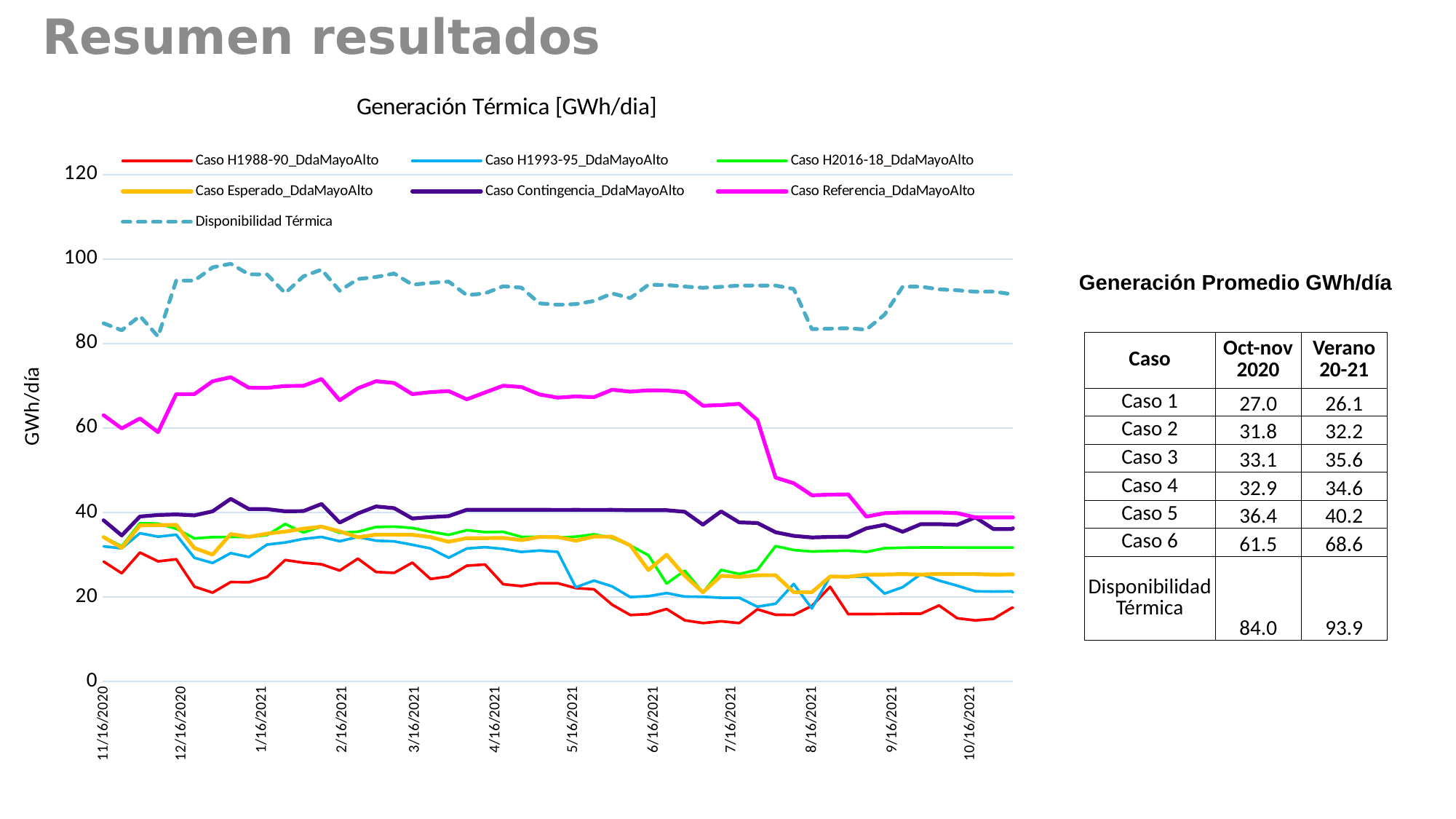

Resumen resultados

### Chart: Generación Térmica [GWh/dia]

| Category | Caso H1988-90_DdaMayoAlto | Caso H1993-95_DdaMayoAlto | Caso H2016-18_DdaMayoAlto | Caso Esperado_DdaMayoAlto | Caso Contingencia_DdaMayoAlto | Caso Referencia_DdaMayoAlto | Disponibilidad Térmica |
|---|---|---|---|---|---|---|---|
| 44151 | 28.40142857142857 | 31.997142857142855 | 34.26285714285714 | 34.19571428571429 | 38.16857142857143 | 63.050000000000004 | 84.80385571428572 |
| 44158 | 25.632857142857144 | 31.532857142857143 | 32.01428571428571 | 31.66 | 34.58571428571428 | 59.924285714285716 | 83.16308 |
| 44165 | 30.542857142857144 | 35.105714285714285 | 37.48857142857143 | 36.964285714285715 | 39.07142857142857 | 62.28857142857142 | 86.54213000000001 |
| 44172 | 28.455714285714286 | 34.29714285714286 | 37.38428571428572 | 37.03142857142858 | 39.43 | 59.042857142857144 | 81.678168 |
| 44179 | 28.954285714285714 | 34.76285714285714 | 36.184285714285714 | 37.08714285714286 | 39.55714285714286 | 68.04571428571428 | 94.89774299999999 |
| 44186 | 22.47142857142857 | 29.294285714285714 | 33.89 | 31.601428571428574 | 39.332857142857144 | 68.04571428571428 | 94.89774299999999 |
| 44193 | 21.05 | 28.07 | 34.18714285714286 | 30.04 | 40.28857142857142 | 71.08285714285714 | 98.04352285714285 |
| 44200 | 23.564285714285713 | 30.40285714285714 | 34.238571428571426 | 34.917142857142856 | 43.25142857142857 | 72.04714285714286 | 98.89787142857142 |
| 44207 | 23.502857142857145 | 29.481428571428573 | 34.23714285714286 | 34.24142857142857 | 40.81428571428571 | 69.55 | 96.40012528571427 |
| 44214 | 24.77285714285714 | 32.42285714285715 | 34.64857142857143 | 35.01714285714286 | 40.81428571428571 | 69.52142857142857 | 96.3717757142857 |
| 44221 | 28.77285714285714 | 32.92714285714286 | 37.300000000000004 | 35.495714285714286 | 40.30142857142857 | 69.96714285714286 | 91.95657285714285 |
| 44228 | 28.131428571428568 | 33.761428571428574 | 35.27142857142857 | 36.190000000000005 | 40.347142857142856 | 70.0 | 95.9094452857143 |
| 44235 | 27.76571428571429 | 34.24 | 36.69428571428572 | 36.667142857142856 | 42.03142857142858 | 71.61714285714285 | 97.52559714285714 |
| 44242 | 26.282857142857143 | 33.20857142857143 | 35.20857142857143 | 35.559999999999995 | 37.62 | 66.60714285714286 | 92.51548285714284 |
| 44249 | 29.092857142857145 | 34.24 | 35.47 | 34.15857142857143 | 39.78857142857142 | 69.41857142857143 | 95.27662428571428 |
| 44256 | 25.94142857142857 | 33.35 | 36.58571428571429 | 34.77142857142857 | 41.45142857142857 | 71.10428571428572 | 95.76217285714286 |
| 44263 | 25.72714285714286 | 33.191428571428574 | 36.68142857142857 | 34.78285714285714 | 41.041428571428575 | 70.68142857142857 | 96.5904557142857 |
| 44270 | 28.145714285714288 | 32.38428571428572 | 36.35 | 34.745714285714286 | 38.604285714285716 | 68.03857142857143 | 93.94700285714285 |
| 44277 | 24.287142857142857 | 31.50857142857143 | 35.465714285714284 | 34.19857142857143 | 38.93142857142857 | 68.51428571428572 | 94.37302428571428 |
| 44284 | 24.877142857142854 | 29.31 | 34.72857142857143 | 33.08714285714286 | 39.15714285714286 | 68.77142857142857 | 94.67983571428572 |
| 44291 | 27.424285714285713 | 31.49857142857143 | 35.83142857142857 | 33.95428571428572 | 40.66285714285714 | 66.82142857142857 | 91.45239571428573 |
| 44298 | 27.708571428571428 | 31.814285714285713 | 35.37714285714286 | 33.95 | 40.65571428571428 | 68.44 | 91.88975628571428 |
| 44305 | 23.04 | 31.41 | 35.44428571428572 | 33.98714285714286 | 40.65 | 70.02857142857142 | 93.56914428571429 |
| 44312 | 22.610000000000003 | 30.687142857142856 | 34.25857142857143 | 33.48571428571429 | 40.645714285714284 | 69.73857142857143 | 93.25751971428573 |
| 44319 | 23.282857142857143 | 31.012857142857143 | 34.261428571428574 | 34.221428571428575 | 40.651428571428575 | 67.96428571428571 | 89.52666624285715 |
| 44326 | 23.27857142857143 | 30.708571428571428 | 34.074285714285715 | 34.205714285714286 | 40.64 | 67.21000000000001 | 89.20595171428572 |
| 44333 | 22.13 | 22.312857142857144 | 34.30428571428571 | 33.347142857142856 | 40.644285714285715 | 67.50142857142858 | 89.35096800000002 |
| 44340 | 21.84 | 23.892857142857142 | 34.848571428571425 | 34.315714285714286 | 40.637142857142855 | 67.32428571428571 | 90.092008 |
| 44347 | 18.202857142857145 | 22.53142857142857 | 33.98571428571429 | 34.29714285714286 | 40.644285714285715 | 69.08714285714287 | 91.87832085714287 |
| 44354 | 15.754285714285714 | 19.997142857142855 | 32.22428571428571 | 32.22428571428571 | 40.56714285714286 | 68.62571428571428 | 90.76681085714287 |
| 44361 | 15.964285714285714 | 20.214285714285715 | 29.89428571428571 | 26.385714285714283 | 40.56714285714286 | 68.94142857142857 | 93.92642942857144 |
| 44368 | 17.18 | 20.94142857142857 | 23.208571428571428 | 30.02285714285714 | 40.56714285714286 | 68.89714285714285 | 93.87710657142858 |
| 44375 | 14.502857142857142 | 20.115714285714287 | 26.24285714285714 | 25.045714285714286 | 40.19 | 68.52142857142857 | 93.50071542857145 |
| 44382 | 13.842142857142857 | 20.071428571428573 | 21.08142857142857 | 21.125714285714285 | 37.142857142857146 | 65.29857142857142 | 93.21854800000003 |
| 44389 | 14.266571428571428 | 19.84142857142857 | 26.42142857142857 | 25.044285714285714 | 40.284285714285716 | 65.45285714285714 | 93.44904357142858 |
| 44396 | 13.843 | 19.84142857142857 | 25.465714285714284 | 24.775714285714287 | 37.67 | 65.74857142857142 | 93.74540342857144 |
| 44403 | 17.11 | 17.717142857142857 | 26.447142857142858 | 25.165714285714284 | 37.53285714285715 | 61.92 | 93.74540342857144 |
| 44410 | 15.801428571428572 | 18.424285714285713 | 32.05714285714286 | 25.178571428571427 | 35.34142857142857 | 48.278571428571425 | 93.74540342857144 |
| 44417 | 15.790000000000001 | 23.099999999999998 | 31.141428571428573 | 21.154285714285717 | 34.494285714285716 | 46.94428571428572 | 92.95081914285714 |
| 44424 | 17.904285714285713 | 17.30142857142857 | 30.775714285714287 | 21.15285714285714 | 34.11142857142857 | 44.09571428571429 | 83.42727971428572 |
| 44431 | 22.43285714285714 | 24.85571428571429 | 30.895714285714288 | 24.852857142857143 | 34.24857142857143 | 44.237142857142864 | 83.54728114285714 |
| 44438 | 15.978571428571428 | 24.835714285714285 | 30.985714285714288 | 24.80857142857143 | 34.30142857142857 | 44.30571428571428 | 83.63724328571429 |
| 44445 | 15.984285714285715 | 24.787142857142857 | 30.68857142857143 | 25.322857142857142 | 36.27571428571429 | 39.041428571428575 | 83.3143682857143 |
| 44452 | 15.998571428571427 | 20.82857142857143 | 31.565714285714286 | 25.345714285714283 | 37.10142857142857 | 39.86571428571428 | 86.85097414285714 |
| 44459 | 16.065714285714286 | 22.337142857142858 | 31.678571428571427 | 25.43 | 35.46 | 40.027142857142856 | 93.48635542857144 |
| 44466 | 16.05857142857143 | 25.43 | 31.728571428571428 | 25.321428571428573 | 37.262857142857136 | 40.027142857142856 | 93.4862982857143 |
| 44473 | 18.015714285714285 | 23.907142857142855 | 31.728571428571428 | 25.46142857142857 | 37.262857142857136 | 40.027142857142856 | 92.8429397142857 |
| 44480 | 14.991428571428571 | 22.697142857142858 | 31.724285714285713 | 25.43 | 37.09571428571429 | 39.86142857142857 | 92.62860971428572 |
| 44487 | 14.471428571428572 | 21.358571428571427 | 31.7 | 25.43 | 38.86142857142857 | 38.86142857142857 | 92.282204 |
| 44494 | 14.862857142857143 | 21.3 | 31.7 | 25.325714285714287 | 36.097142857142856 | 38.86142857142857 | 92.32054971428572 |
| 44501 | 17.434285714285714 | 21.354285714285712 | 31.7 | 25.364285714285717 | 36.097142857142856 | 38.86142857142857 | 91.69864257142856 |
| 44508 | 18.037142857142857 | 18.002857142857142 | 31.7 | 25.3 | 38.86142857142857 | 38.86142857142857 | 88.74805685714286 |
| 44515 | 21.28142857142857 | 19.12 | 31.650000000000002 | 25.275714285714287 | 43.38142857142857 | 38.86142857142857 | 89.7933282857143 |
| 44522 | 25.45285714285714 | 25.490000000000002 | 31.71 | 25.357142857142858 | 43.06142857142857 | 38.92142857142857 | 87.29972971428572 |
| 44529 | 25.47142857142857 | 25.475714285714286 | 29.925714285714285 | 25.357142857142858 | 37.01857142857143 | 39.75428571428571 | 89.95837114285713 |
| 44536 | 25.41 | 31.71 | 29.72714285714286 | 25.357142857142858 | 38.137142857142855 | 39.86571428571428 | 90.77070257142857 |
| 44543 | 25.397142857142857 | 31.71 | 30.111428571428572 | 25.374285714285715 | 39.06 | 39.86571428571428 | 90.77070257142857 |
| 44550 | 25.490000000000002 | 31.71 | 31.782857142857143 | 25.44142857142857 | 39.86571428571428 | 39.86571428571428 | 90.77070257142857 |
| 44557 | 25.334285714285716 | 31.71 | 31.71 | 25.442857142857143 | 39.85857142857143 | 39.85857142857143 | 90.78356628571429 |
| 44564 | 25.488571428571426 | 31.732857142857142 | 31.71 | 25.488571428571426 | 39.85857142857143 | 39.85857142857143 | 90.78356628571429 |
| 44571 | 25.488571428571426 | 31.78 | 31.782857142857143 | 25.384285714285713 | 39.85857142857143 | 39.85857142857143 | 90.78342057142856 |
| 44578 | 25.755714285714284 | 31.782857142857143 | 31.27 | 28.357142857142858 | 39.85857142857143 | 39.85857142857143 | 90.78356628571429 |
| 44585 | 26.381428571428568 | 31.761428571428574 | 31.782857142857143 | 31.71 | 40.72428571428571 | 39.85857142857143 | 90.78356628571429 |
| 44592 | 29.66142857142857 | 31.782857142857143 | 31.732857142857142 | 31.732857142857142 | 41.49 | 39.86 | 90.78356628571429 |
| 44599 | 31.71 | 34.71142857142857 | 34.71142857142857 | 31.71 | 41.69285714285714 | 39.85857142857143 | 90.78356628571429 |
| 44606 | 31.71 | 34.71142857142857 | 34.71142857142857 | 31.75714285714286 | 42.114285714285714 | 39.86 | 90.78356628571429 |
| 44613 | 31.732857142857142 | 34.71142857142857 | 34.71142857142857 | 31.71 | 64.48285714285714 | 39.86 | 90.78336642857143 |
| 44620 | 31.72 | 34.71142857142857 | 34.71142857142857 | 31.782857142857143 | 46.13857142857143 | 39.85857142857143 | 90.78356628571429 |
| 44627 | 31.782857142857143 | 34.71142857142857 | 49.64 | 31.732857142857142 | 49.38 | 42.86142857142857 | 90.78356628571429 |
| 44634 | 31.782857142857143 | 34.71142857142857 | 57.38 | 32.058571428571426 | 40.14142857142857 | 43.4 | 90.78356628571429 |
| 44641 | 32.0 | 34.71142857142857 | 21.451428571428572 | 32.70428571428572 | 34.71142857142857 | 39.85857142857143 | 90.78356628571429 |
| 44648 | 32.058571428571426 | 34.769999999999996 | 22.442857142857143 | 32.339999999999996 | 36.11 | 54.13142857142857 | 90.78356628571429 |
| 44655 | 31.782857142857143 | 34.83714285714286 | 21.434285714285714 | 32.41285714285714 | 53.76714285714286 | 59.48857142857143 | 90.78356628571429 |
| 44662 | 31.782857142857143 | 34.71142857142857 | 21.31142857142857 | 31.732857142857142 | 34.71142857142857 | 34.075714285714284 | 90.78349057142857 |
| 44669 | 31.732857142857142 | 34.71142857142857 | 20.285714285714285 | 31.732857142857142 | 34.71142857142857 | 47.95285714285715 | 90.78349057142857 |
| 44676 | 31.782857142857143 | 34.71142857142857 | 18.07857142857143 | 31.724285714285713 | 34.71142857142857 | 34.71142857142857 | 90.78349342857143 |
| 44683 | 26.812857142857144 | 34.71142857142857 | 18.075714285714287 | 31.782857142857143 | 34.71142857142857 | 34.71142857142857 | 90.78349628571429 |
| 44690 | 26.30857142857143 | 34.71142857142857 | 17.02 | 31.732857142857142 | 34.71142857142857 | 34.075714285714284 | 90.78356628571429 |
| 44697 | 24.867142857142856 | 34.71142857142857 | 15.167142857142858 | 31.71 | 34.71142857142857 | 34.075714285714284 | 90.78343342857143 |
| 44704 | 25.357142857142858 | 34.71142857142857 | 15.53 | 31.782857142857143 | 34.71142857142857 | 33.51857142857143 | 90.78356628571429 |
| 44711 | 25.415714285714284 | 34.71142857142857 | 15.015714285714285 | 31.71 | 34.71142857142857 | 31.782857142857143 | 90.78356628571429 |
| 44718 | 25.488571428571426 | 34.71142857142857 | 15.562857142857142 | 31.71 | 34.71142857142857 | 31.782857142857143 | 90.78356628571429 |
| 44725 | 25.407142857142855 | 34.71142857142857 | 14.764285714285714 | 31.740000000000002 | 34.71142857142857 | 31.71 | 90.78356628571429 |
| 44732 | 25.337142857142858 | 34.71142857142857 | 14.735714285714286 | 26.381428571428568 | 34.71142857142857 | 31.71 | 90.78356628571429 |
| 44739 | 25.367142857142856 | 34.71142857142857 | 14.712857142857143 | 26.327142857142857 | 34.71142857142857 | 31.782857142857143 | 90.78356628571429 |
| 44746 | 25.400000000000002 | 34.71142857142857 | 14.757142857142856 | 25.488571428571426 | 32.70428571428572 | 31.732857142857142 | 90.78356628571429 |
| 44753 | 25.375714285714285 | 34.71142857142857 | 14.751428571428573 | 25.511428571428574 | 32.65571428571429 | 31.782857142857143 | 90.78343642857142 |
| 44760 | 24.904285714285717 | 34.71142857142857 | 14.778571428571428 | 25.488571428571426 | 32.70428571428572 | 27.72714285714286 | 90.78356628571429 |
| 44767 | 25.104285714285712 | 34.71142857142857 | 14.777142857142858 | 25.488571428571426 | 31.782857142857143 | 31.38714285714286 | 90.78356628571429 |
| 44774 | 24.975714285714286 | 34.71142857142857 | 14.790000000000001 | 25.488571428571426 | 32.41285714285714 | 26.381428571428568 | 90.78356628571429 |
| 44781 | 24.975714285714286 | 34.71142857142857 | 14.852857142857143 | 25.488571428571426 | 31.782857142857143 | 27.391428571428573 | 90.78336342857142 |
| 44788 | 24.975714285714286 | 34.589999999999996 | 14.912857142857144 | 25.488571428571426 | 31.782857142857143 | 26.349999999999998 | 90.78356628571429 |
| 44795 | 21.93285714285714 | 34.71142857142857 | 14.921428571428573 | 25.488571428571426 | 31.782857142857143 | 26.65857142857143 | 90.78349628571429 |
| 44802 | 21.345714285714283 | 34.71142857142857 | 16.10142857142857 | 25.488571428571426 | 31.782857142857143 | 26.327142857142857 | 90.78336342857142 |
| 44809 | 22.38714285714286 | 34.71142857142857 | 16.12857142857143 | 25.488571428571426 | 31.782857142857143 | 26.13714285714286 | 90.78356628571429 |
| 44816 | 22.487142857142857 | 34.71142857142857 | 17.04 | 25.488571428571426 | 31.782857142857143 | 26.608571428571427 | 90.78343342857143 |
| 44823 | 22.43857142857143 | 34.71142857142857 | 17.407142857142855 | 25.488571428571426 | 31.782857142857143 | 26.454285714285714 | 90.78349057142857 |
| 44830 | 22.509999999999998 | 34.71142857142857 | 17.02 | 25.472857142857144 | 32.41285714285714 | 26.39428571428571 | 90.78343642857142 |
| 44837 | 22.009999999999998 | 34.71142857142857 | 16.127142857142857 | 25.52857142857143 | 31.782857142857143 | 26.464285714285715 | 90.78356628571429 |
| 44844 | 21.465714285714284 | 34.71142857142857 | 16.16142857142857 | 25.56142857142857 | 31.782857142857143 | 26.740000000000002 | 90.78356628571429 |
| 44851 | 21.465714285714284 | 34.71142857142857 | 16.165714285714284 | 26.17142857142857 | 31.782857142857143 | 26.17142857142857 | 90.78356628571429 |
| 44858 | 21.465714285714284 | 34.71142857142857 | 16.132857142857144 | 25.56142857142857 | 31.782857142857143 | 26.45285714285714 | 90.78356628571429 |
| 44865 | 21.41 | 34.76428571428571 | 16.114285714285714 | 25.511428571428574 | 31.782857142857143 | 25.56142857142857 | 90.78356628571429 |
| 44872 | 21.337142857142858 | 34.76857142857143 | 16.117142857142856 | 25.49142857142857 | 31.782857142857143 | 25.82857142857143 | 90.78356628571429 |
Generación Promedio GWh/día
| Caso | Oct-nov 2020 | Verano 20-21 |
| --- | --- | --- |
| Caso 1 | 27.0 | 26.1 |
| Caso 2 | 31.8 | 32.2 |
| Caso 3 | 33.1 | 35.6 |
| Caso 4 | 32.9 | 34.6 |
| Caso 5 | 36.4 | 40.2 |
| Caso 6 | 61.5 | 68.6 |
| Disponibilidad Térmica | 84.0 | 93.9 |